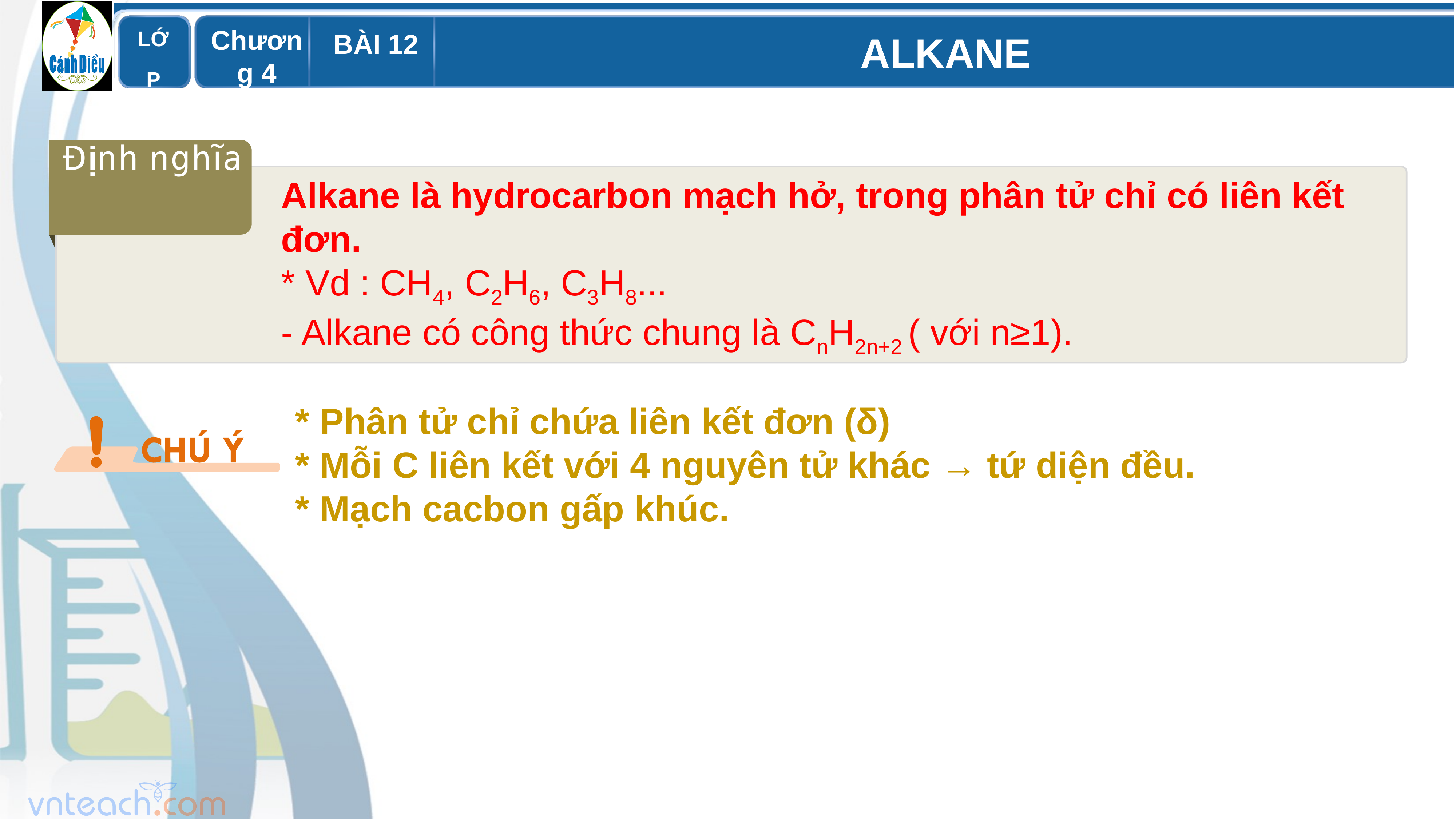

Định nghĩa

Alkane là hydrocarbon mạch hở, trong phân tử chỉ có liên kết đơn.
* Vd : CH4, C2H6, C3H8...
- Alkane có công thức chung là CnH2n+2 ( với n≥1).
* Phân tử chỉ chứa liên kết đơn (δ)
* Mỗi C liên kết với 4 nguyên tử khác → tứ diện đều.
* Mạch cacbon gấp khúc.